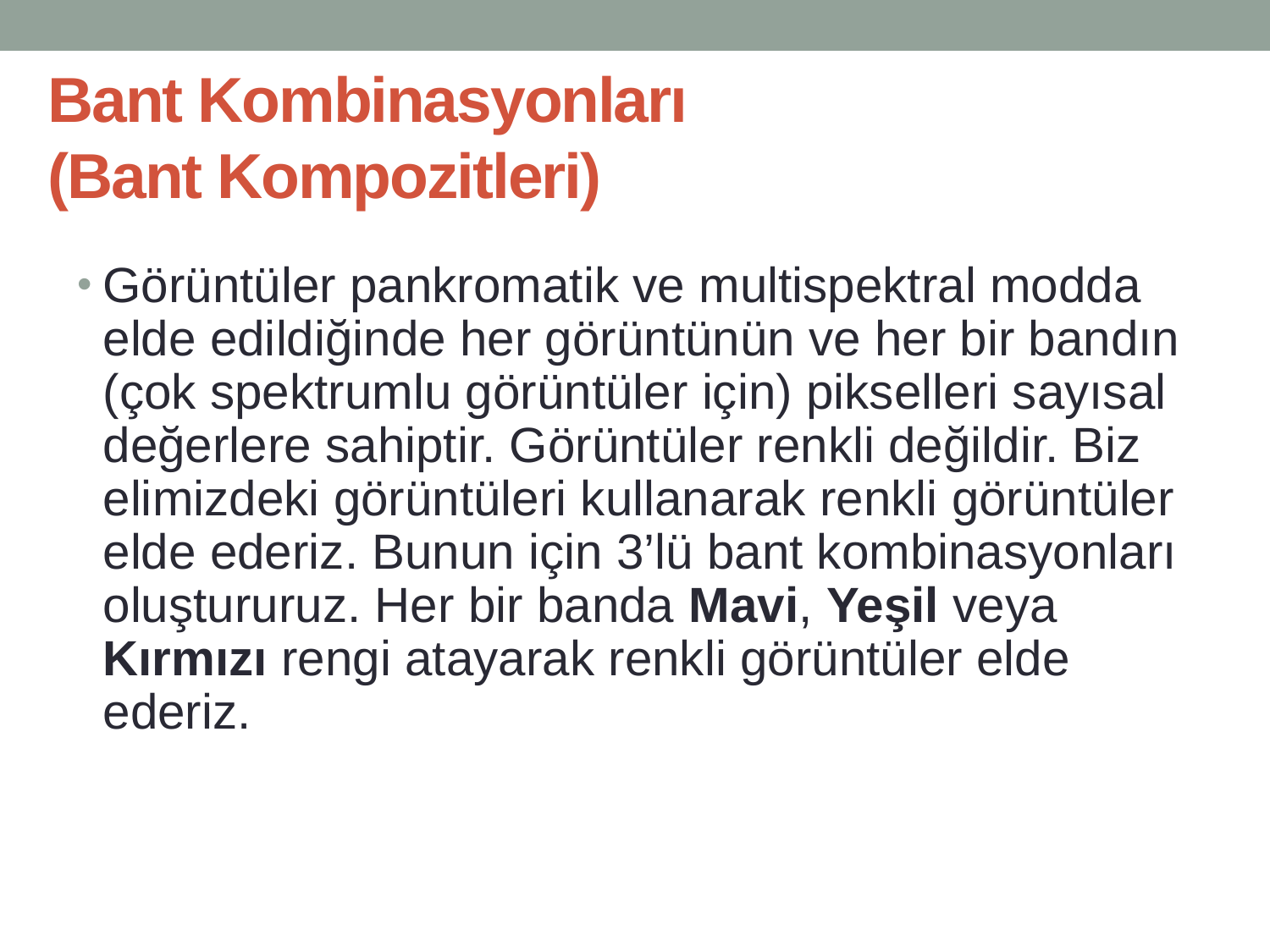

# Bant Kombinasyonları (Bant Kompozitleri)
Görüntüler pankromatik ve multispektral modda elde edildiğinde her görüntünün ve her bir bandın (çok spektrumlu görüntüler için) pikselleri sayısal değerlere sahiptir. Görüntüler renkli değildir. Biz elimizdeki görüntüleri kullanarak renkli görüntüler elde ederiz. Bunun için 3’lü bant kombinasyonları oluştururuz. Her bir banda Mavi, Yeşil veya Kırmızı rengi atayarak renkli görüntüler elde ederiz.